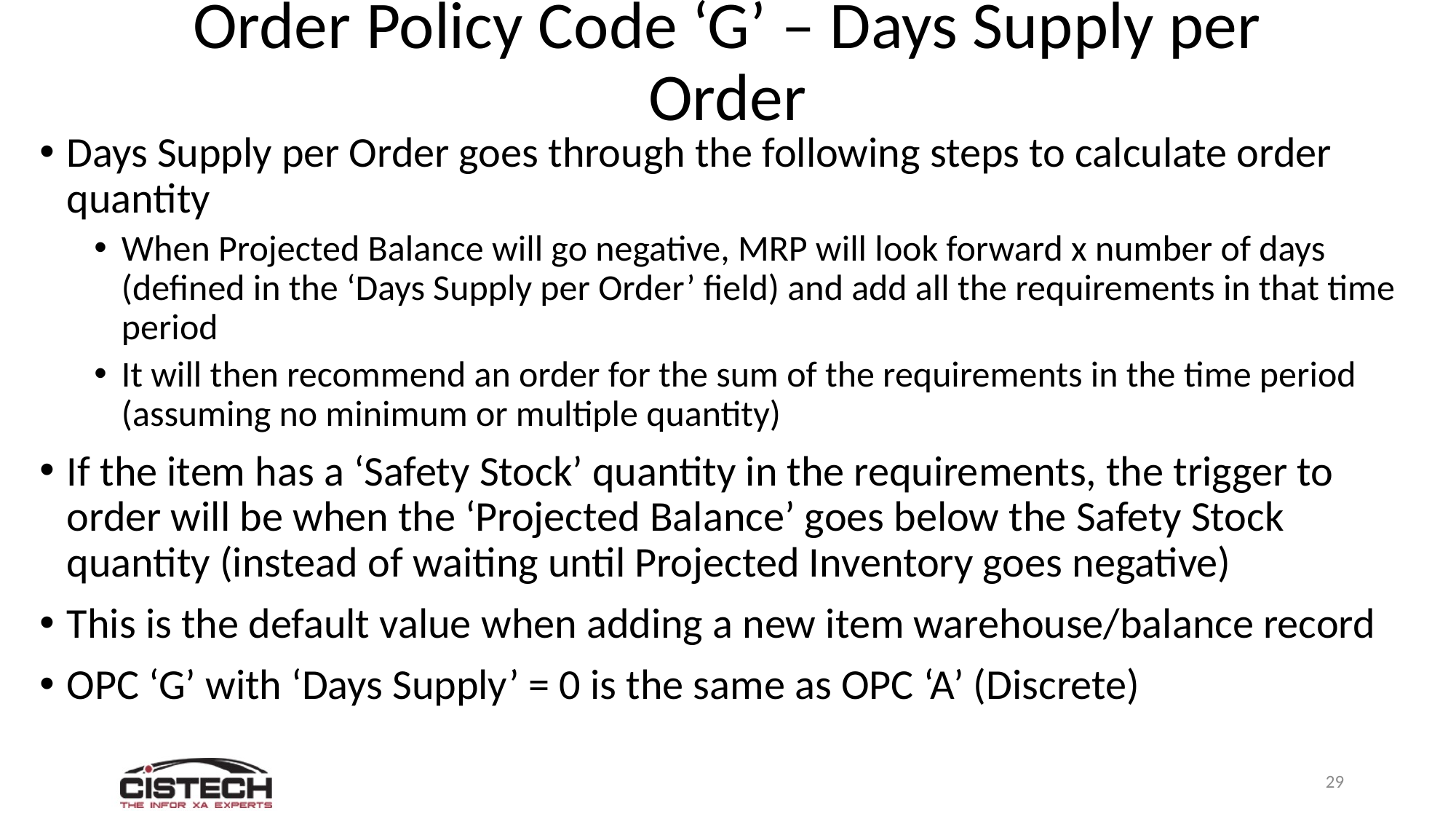

# Order Policy Code ‘G’ – Days Supply per Order
Days Supply per Order goes through the following steps to calculate order quantity
When Projected Balance will go negative, MRP will look forward x number of days (defined in the ‘Days Supply per Order’ field) and add all the requirements in that time period
It will then recommend an order for the sum of the requirements in the time period (assuming no minimum or multiple quantity)
If the item has a ‘Safety Stock’ quantity in the requirements, the trigger to order will be when the ‘Projected Balance’ goes below the Safety Stock quantity (instead of waiting until Projected Inventory goes negative)
This is the default value when adding a new item warehouse/balance record
OPC ‘G’ with ‘Days Supply’ = 0 is the same as OPC ‘A’ (Discrete)
29